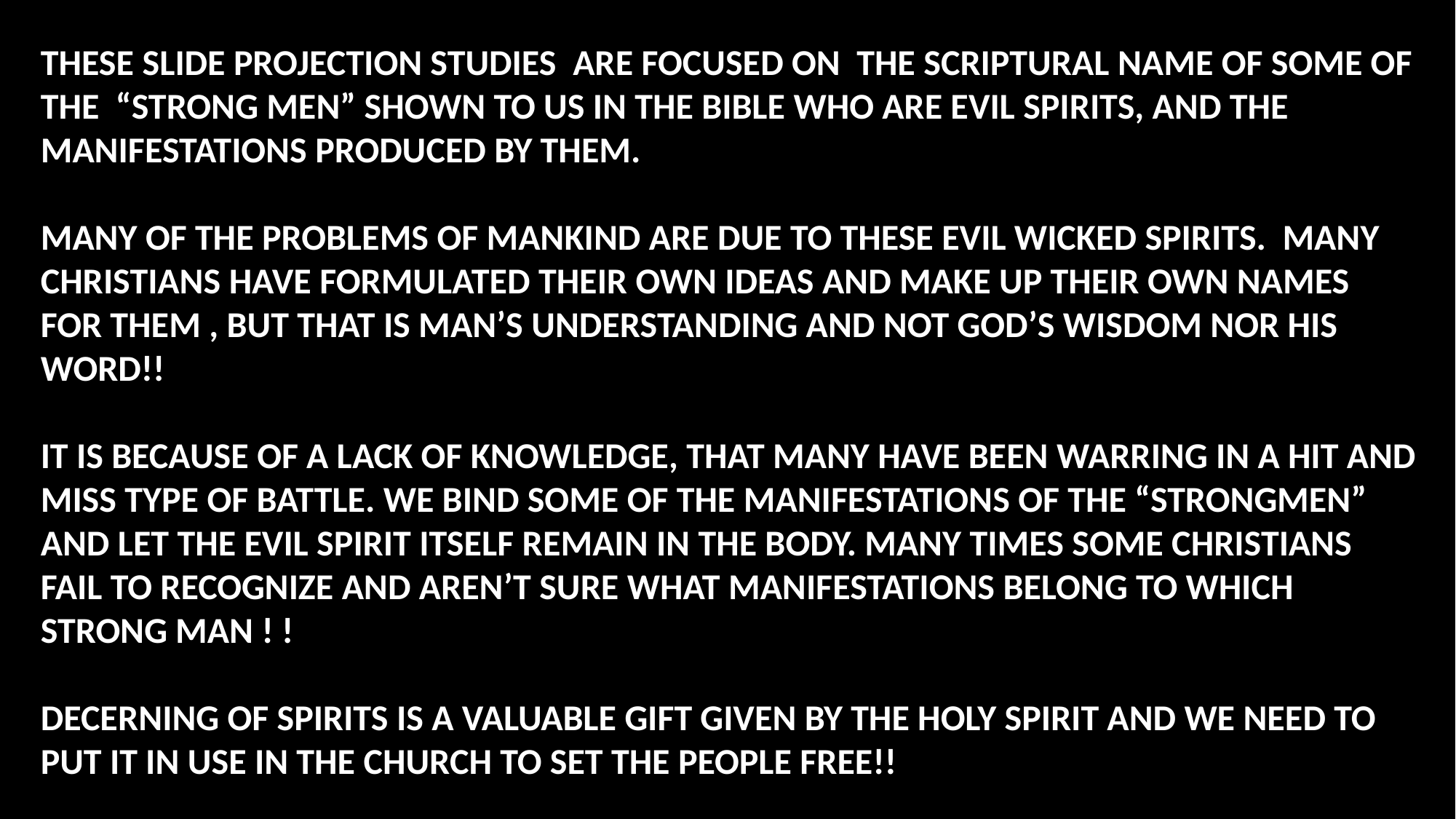

THESE SLIDE PROJECTION STUDIES  ARE FOCUSED ON  THE SCRIPTURAL NAME OF SOME OF THE  “STRONG MEN” SHOWN TO US IN THE BIBLE WHO ARE EVIL SPIRITS, AND THE MANIFESTATIONS PRODUCED BY THEM.

MANY OF THE PROBLEMS OF MANKIND ARE DUE TO THESE EVIL WICKED SPIRITS.  MANY CHRISTIANS HAVE FORMULATED THEIR OWN IDEAS AND MAKE UP THEIR OWN NAMES FOR THEM , BUT THAT IS MAN’S UNDERSTANDING AND NOT GOD’S WISDOM NOR HIS WORD!!

IT IS BECAUSE OF A LACK OF KNOWLEDGE, THAT MANY HAVE BEEN WARRING IN A HIT AND MISS TYPE OF BATTLE. WE BIND SOME OF THE MANIFESTATIONS OF THE “STRONGMEN” AND LET THE EVIL SPIRIT ITSELF REMAIN IN THE BODY. MANY TIMES SOME CHRISTIANS FAIL TO RECOGNIZE AND AREN’T SURE WHAT MANIFESTATIONS BELONG TO WHICH STRONG MAN ! !

DECERNING OF SPIRITS IS A VALUABLE GIFT GIVEN BY THE HOLY SPIRIT AND WE NEED TO PUT IT IN USE IN THE CHURCH TO SET THE PEOPLE FREE!!